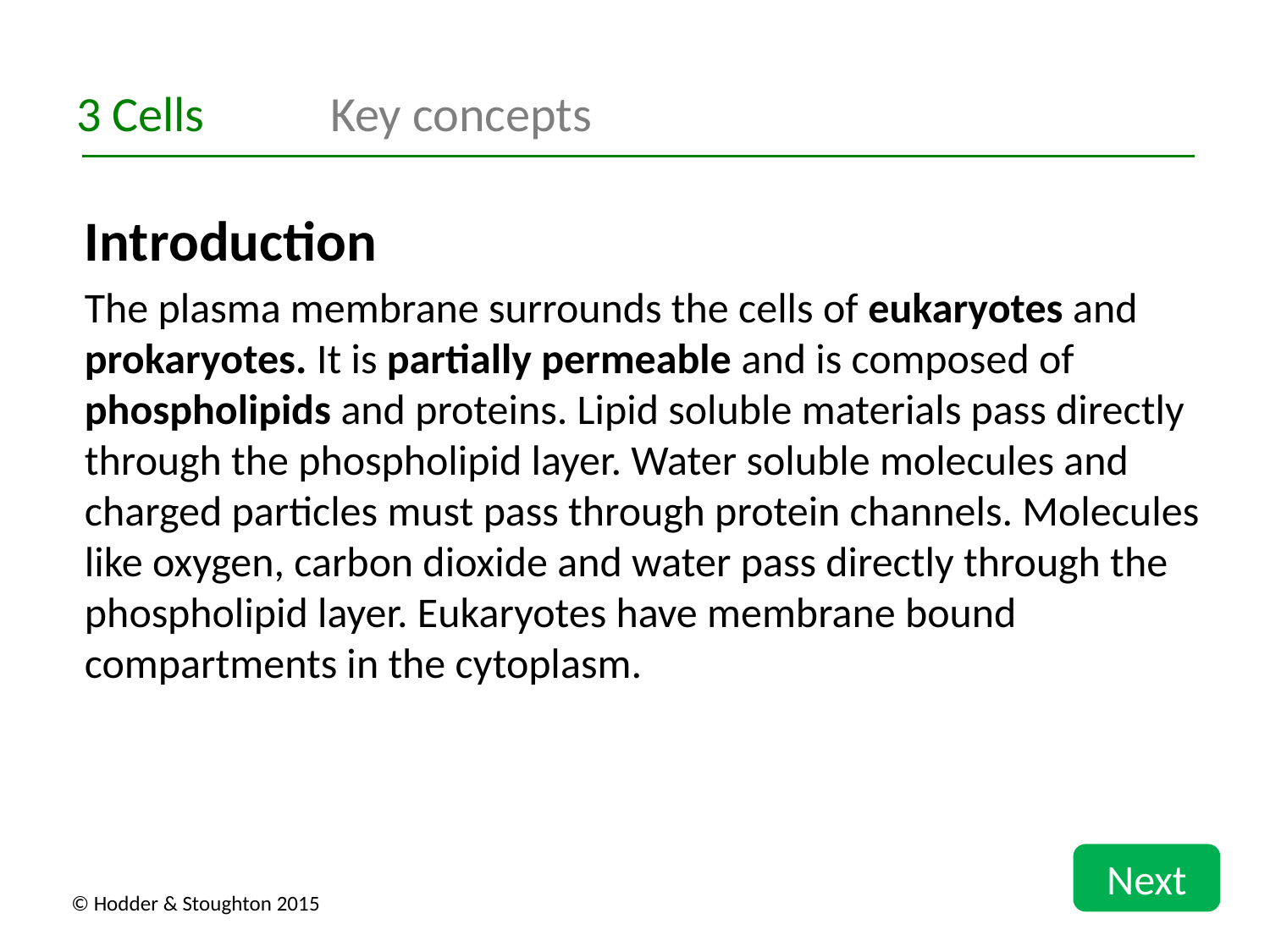

3 Cells	Key concepts
Introduction
The plasma membrane surrounds the cells of eukaryotes and prokaryotes. It is partially permeable and is composed of phospholipids and proteins. Lipid soluble materials pass directly through the phospholipid layer. Water soluble molecules and charged particles must pass through protein channels. Molecules like oxygen, carbon dioxide and water pass directly through the phospholipid layer. Eukaryotes have membrane bound compartments in the cytoplasm.
Next
© Hodder & Stoughton 2015